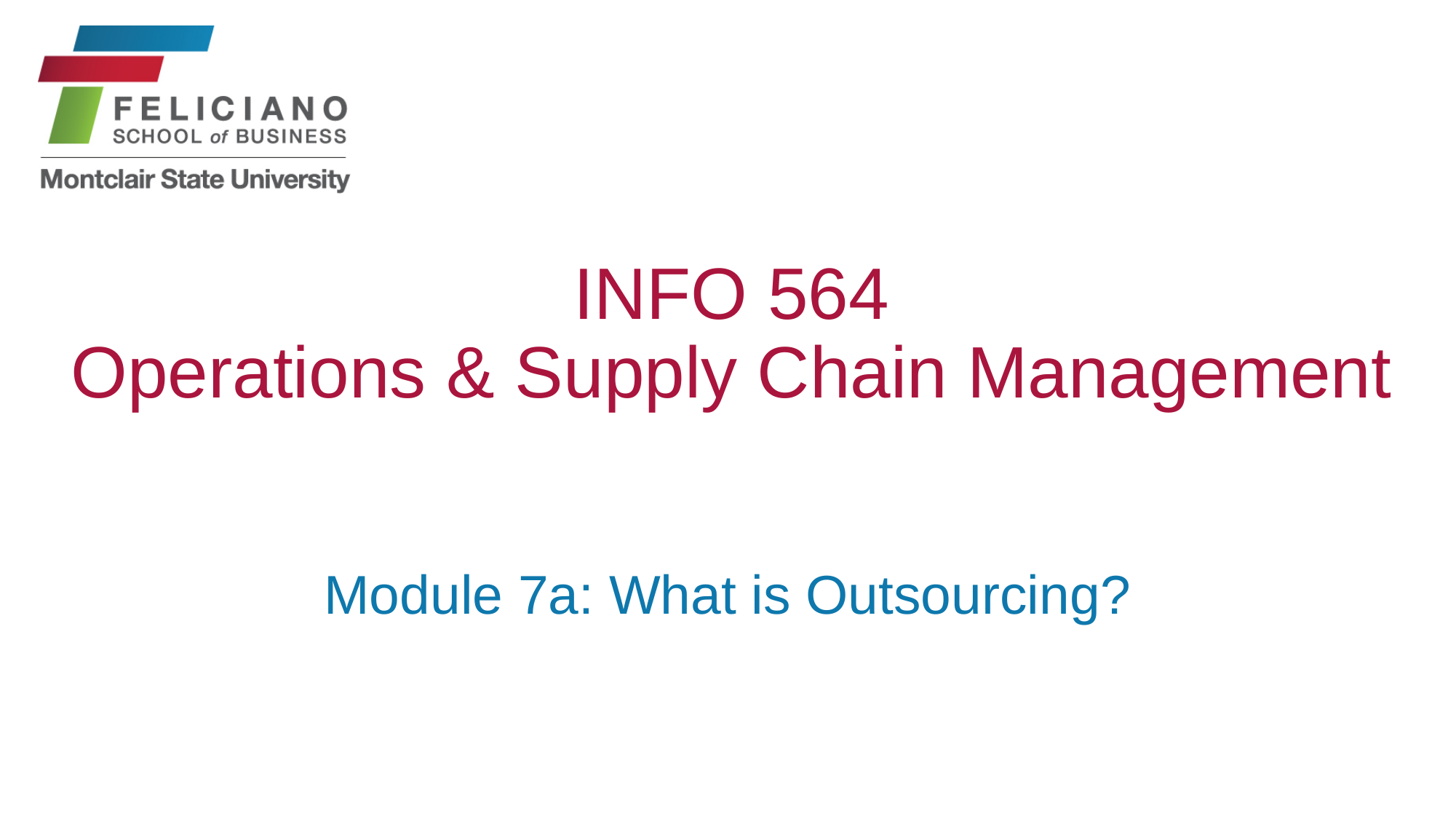

# INFO 564 Operations & Supply Chain Management
Module 7a: What is Outsourcing?